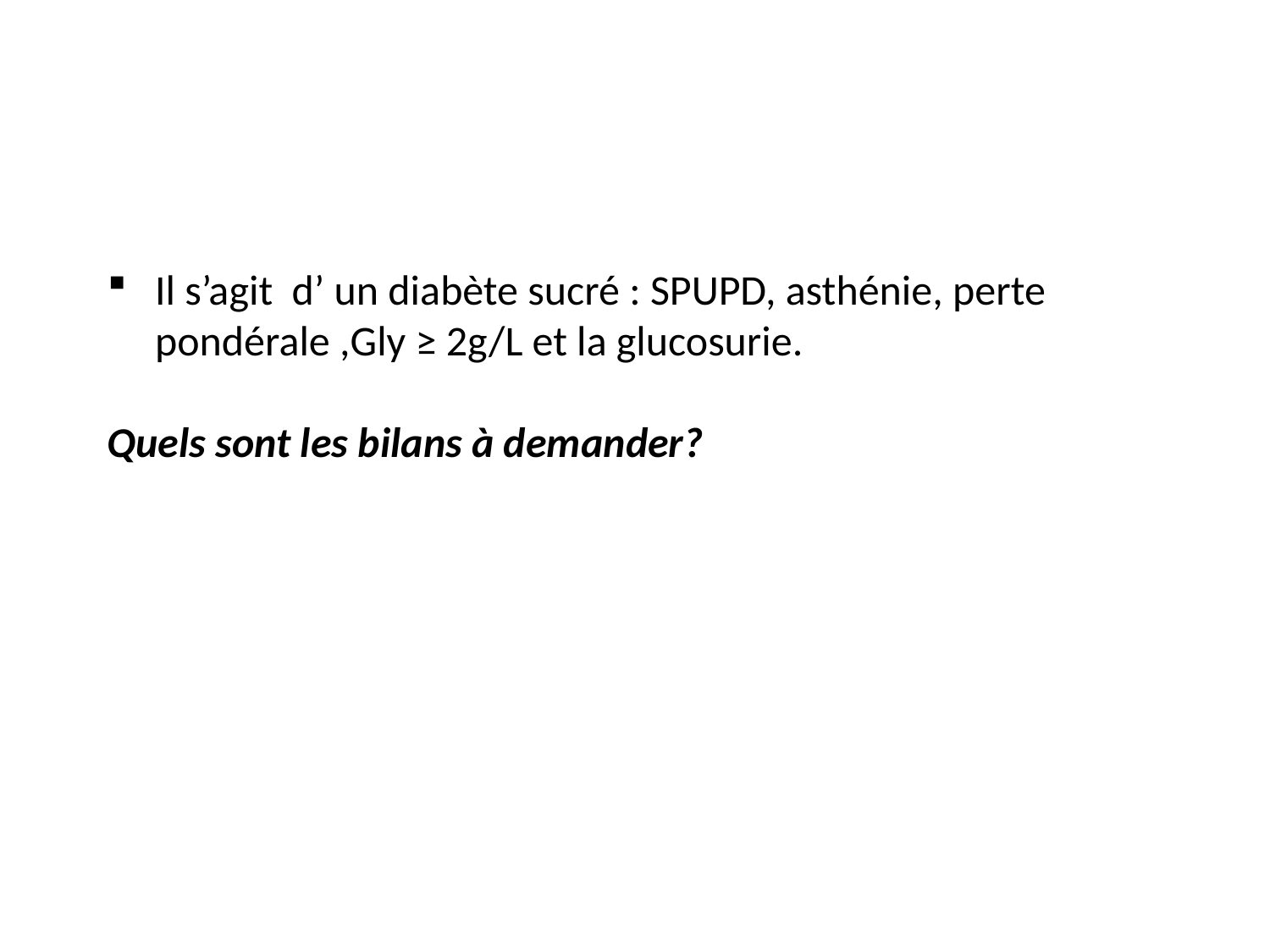

Il s’agit  d’ un diabète sucré : SPUPD, asthénie, perte pondérale ,Gly ≥ 2g/L et la glucosurie.

Quels sont les bilans à demander?